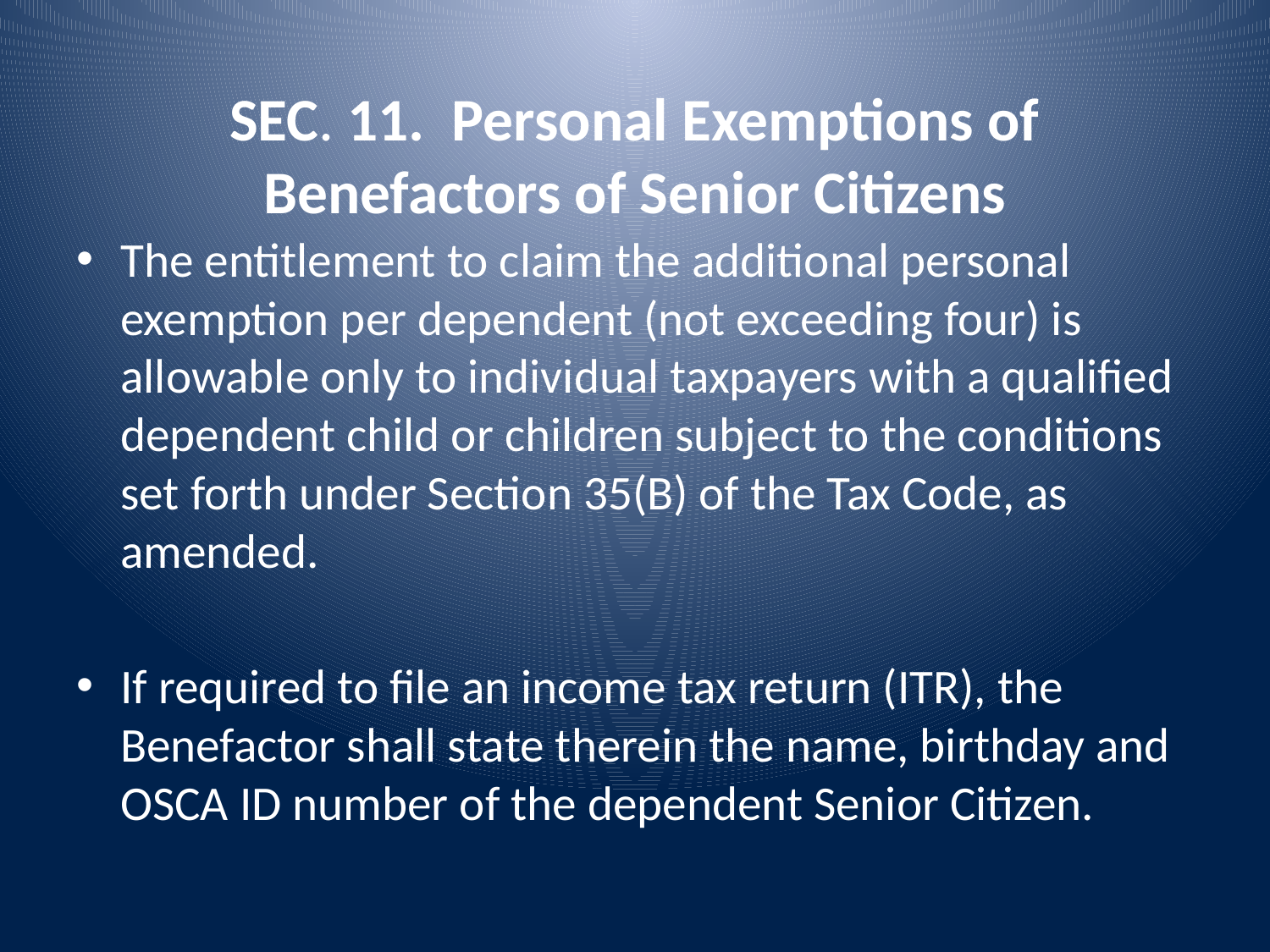

# SEC. 11.  Personal Exemptions of Benefactors of Senior Citizens
The entitlement to claim the additional personal exemption per dependent (not exceeding four) is allowable only to individual taxpayers with a qualified dependent child or children subject to the conditions set forth under Section 35(B) of the Tax Code, as amended.

If required to file an income tax return (ITR), the Benefactor shall state therein the name, birthday and OSCA ID number of the dependent Senior Citizen.